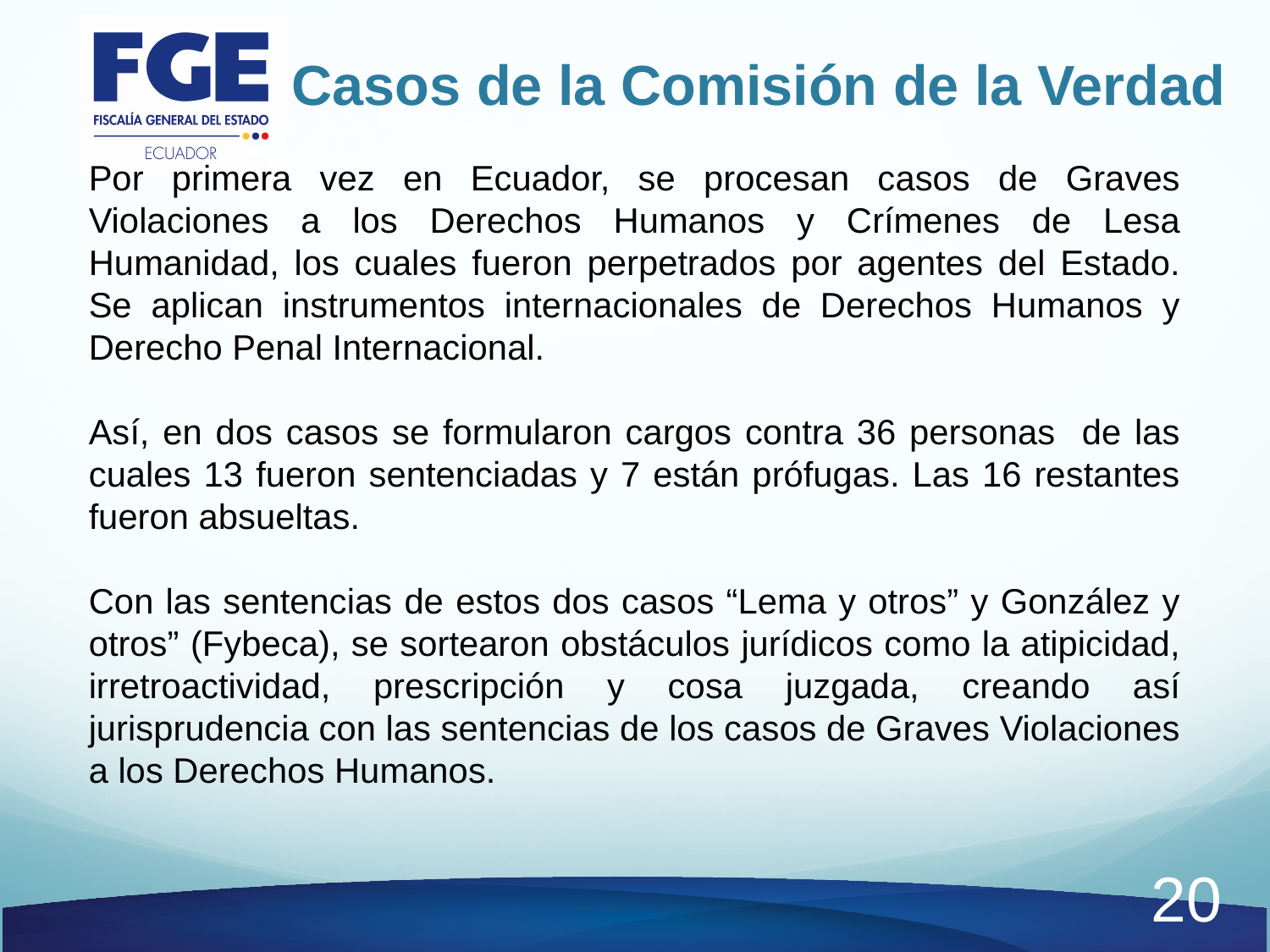

# Casos de la Comisión de la Verdad
Por primera vez en Ecuador, se procesan casos de Graves Violaciones a los Derechos Humanos y Crímenes de Lesa Humanidad, los cuales fueron perpetrados por agentes del Estado. Se aplican instrumentos internacionales de Derechos Humanos y Derecho Penal Internacional.

Así, en dos casos se formularon cargos contra 36 personas  de las cuales 13 fueron sentenciadas y 7 están prófugas. Las 16 restantes fueron absueltas.

Con las sentencias de estos dos casos “Lema y otros” y González y otros” (Fybeca), se sortearon obstáculos jurídicos como la atipicidad, irretroactividad, prescripción y cosa juzgada, creando así jurisprudencia con las sentencias de los casos de Graves Violaciones a los Derechos Humanos.

20